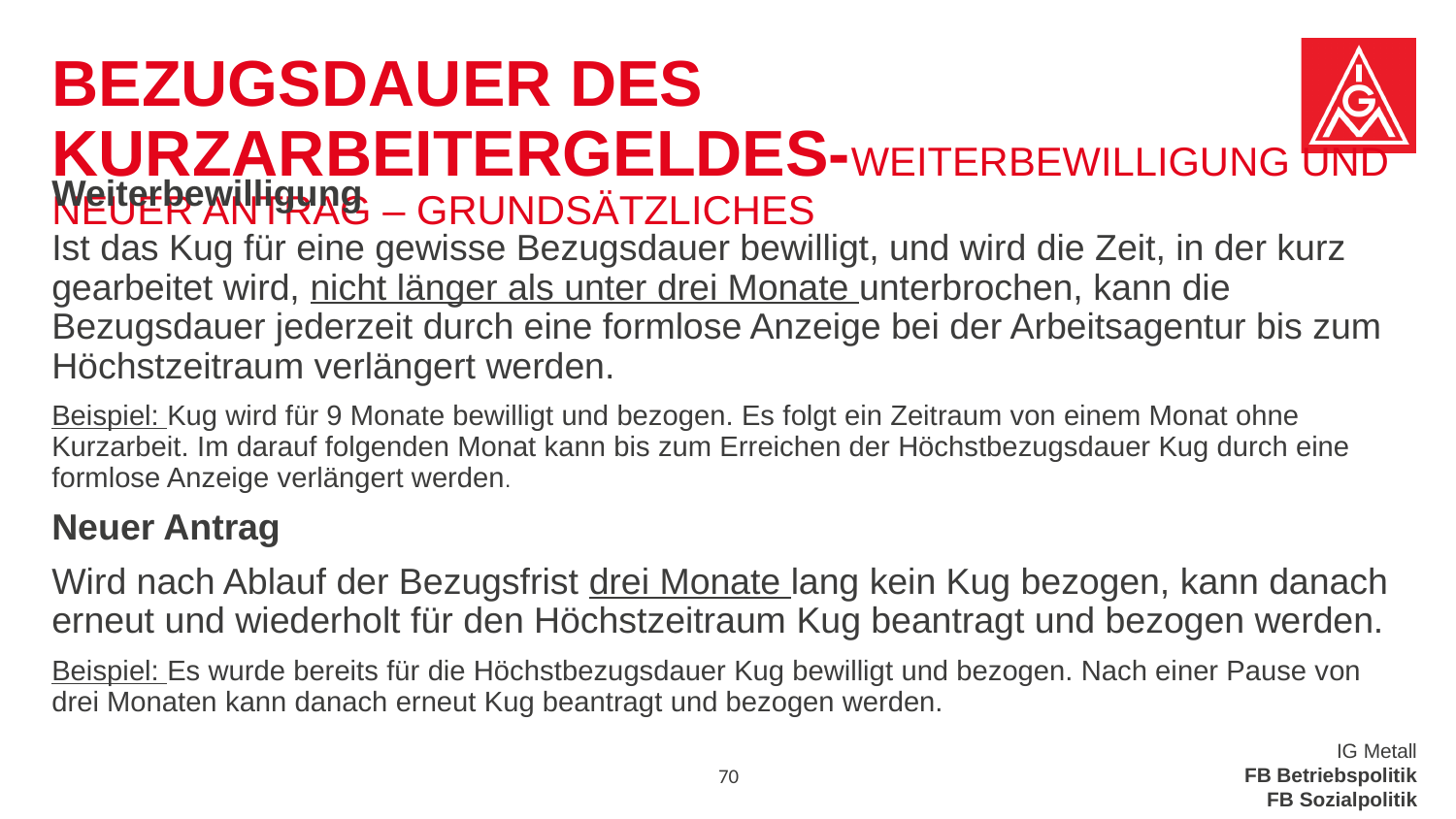

# Bezugsdauer des Kurzarbeitergeldes-Weiterbewilligung und neuer Antrag – grundsätzliches
Weiterbewilligung
Ist das Kug für eine gewisse Bezugsdauer bewilligt, und wird die Zeit, in der kurz gearbeitet wird, nicht länger als unter drei Monate unterbrochen, kann die Bezugsdauer jederzeit durch eine formlose Anzeige bei der Arbeitsagentur bis zum Höchstzeitraum verlängert werden.
Beispiel: Kug wird für 9 Monate bewilligt und bezogen. Es folgt ein Zeitraum von einem Monat ohne Kurzarbeit. Im darauf folgenden Monat kann bis zum Erreichen der Höchstbezugsdauer Kug durch eine formlose Anzeige verlängert werden.
Neuer Antrag
Wird nach Ablauf der Bezugsfrist drei Monate lang kein Kug bezogen, kann danach erneut und wiederholt für den Höchstzeitraum Kug beantragt und bezogen werden.
Beispiel: Es wurde bereits für die Höchstbezugsdauer Kug bewilligt und bezogen. Nach einer Pause von drei Monaten kann danach erneut Kug beantragt und bezogen werden.